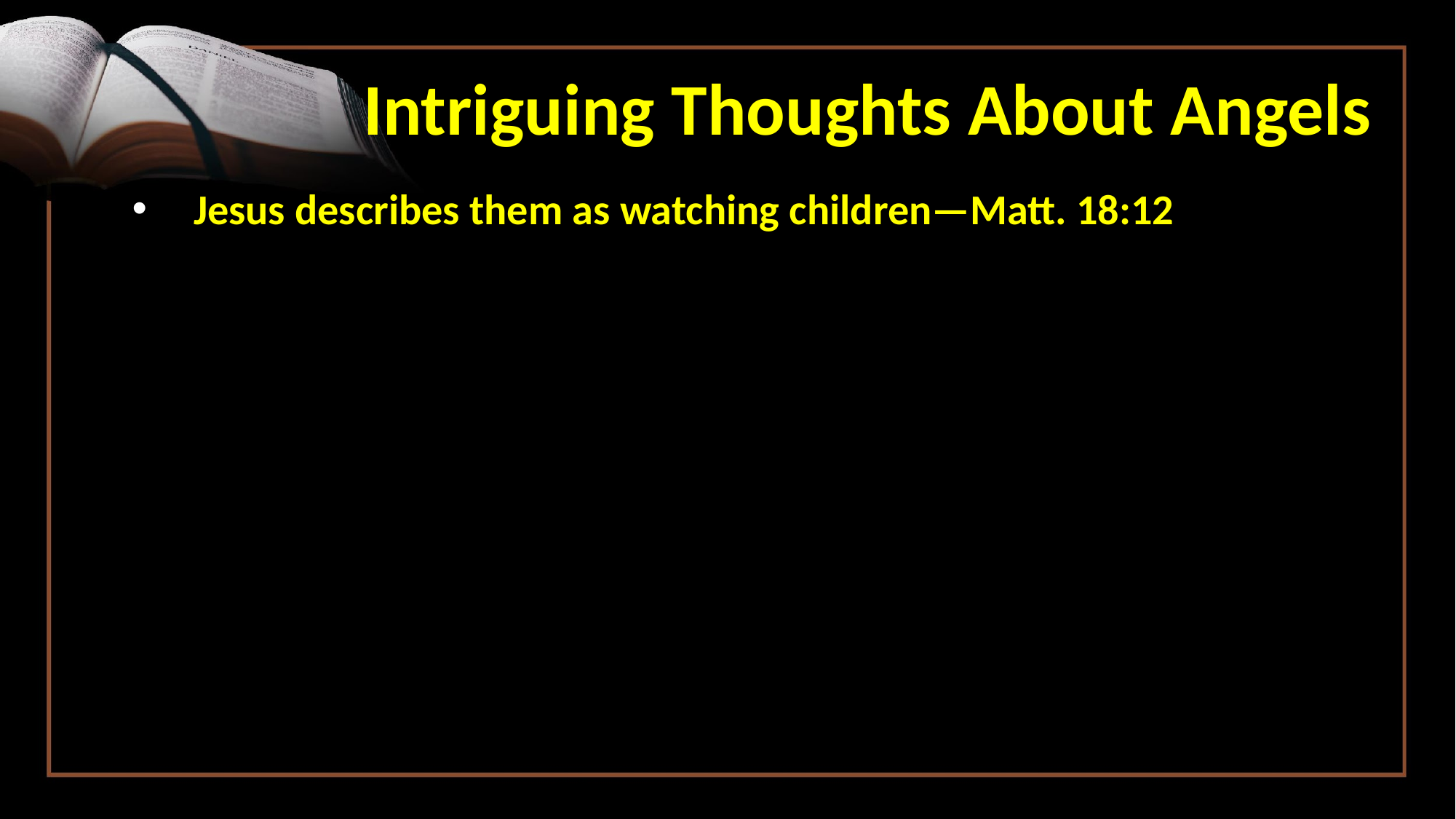

# Intriguing Thoughts About Angels
Jesus describes them as watching children—Matt. 18:12